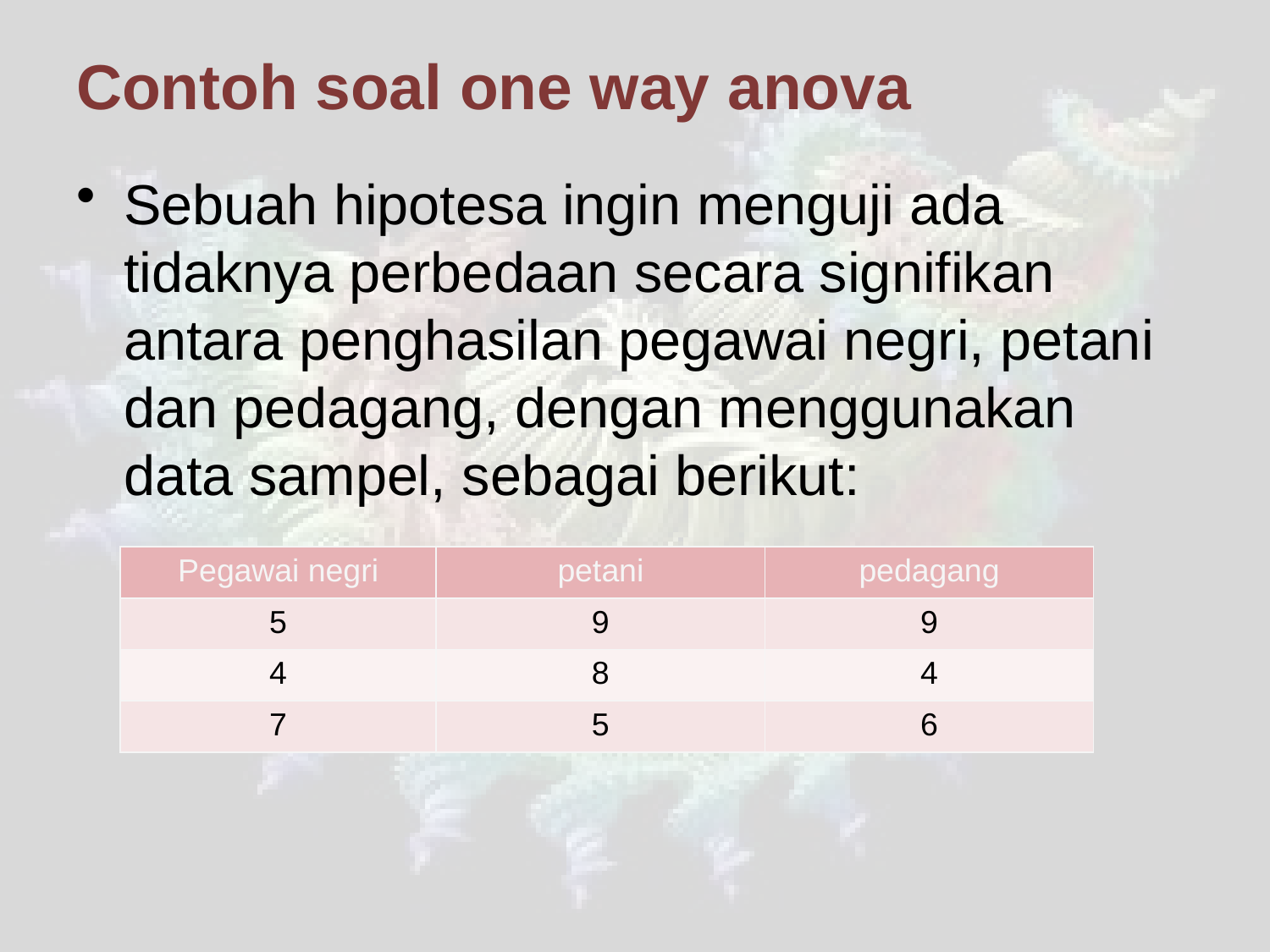

# Contoh soal one way anova
Sebuah hipotesa ingin menguji ada tidaknya perbedaan secara signifikan antara penghasilan pegawai negri, petani dan pedagang, dengan menggunakan data sampel, sebagai berikut:
| Pegawai negri | petani | pedagang |
| --- | --- | --- |
| 5 | 9 | 9 |
| 4 | 8 | 4 |
| 7 | 5 | 6 |